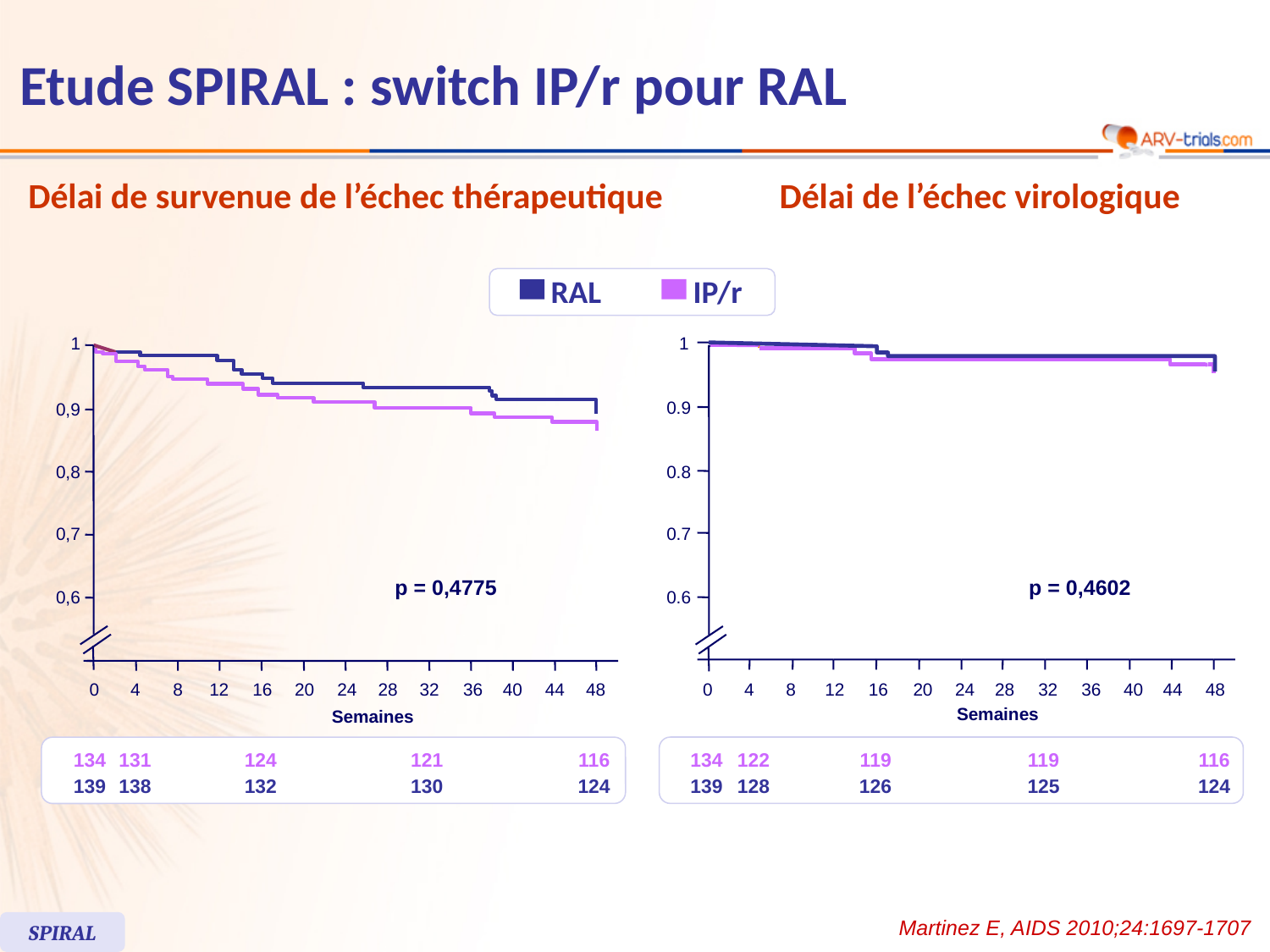

# Etude SPIRAL : switch IP/r pour RAL
Délai de survenue de l’échec thérapeutique
Délai de l’échec virologique
RAL
IP/r

1

0,9

0,8

0,7

p = 0,4775
0,6

0
4
8
12
16
20
24
28
32
36
40
44
48
Semaines

134
131
124
121
116
139
138
132
130
124
1

0.9

0.8

0.7

p = 0,4602
0.6

0
4
8
12
16
20
24
28
32
36
40
44
48
Semaines

134
122
119
119
116
139
128
126
125
124
Martinez E, AIDS 2010;24:1697-1707
SPIRAL